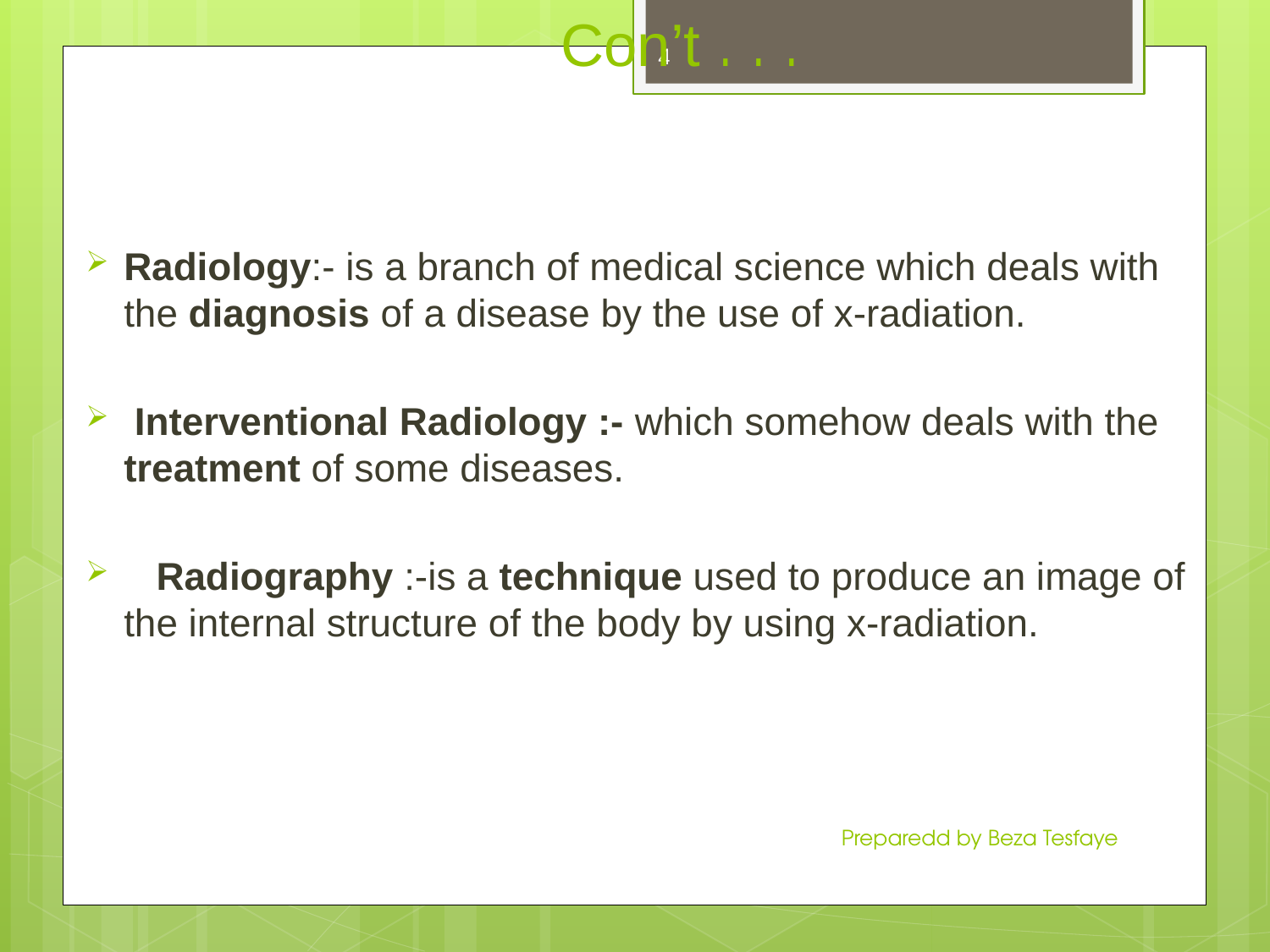

# Con’t . . .
4

Radiology:- is a branch of medical science which deals with the diagnosis of a disease by the use of x-radiation.

 Interventional Radiology :- which somehow deals with the treatment of some diseases.

   Radiography :-is a technique used to produce an image of the internal structure of the body by using x-radiation.

Preparedd by Beza Tesfaye